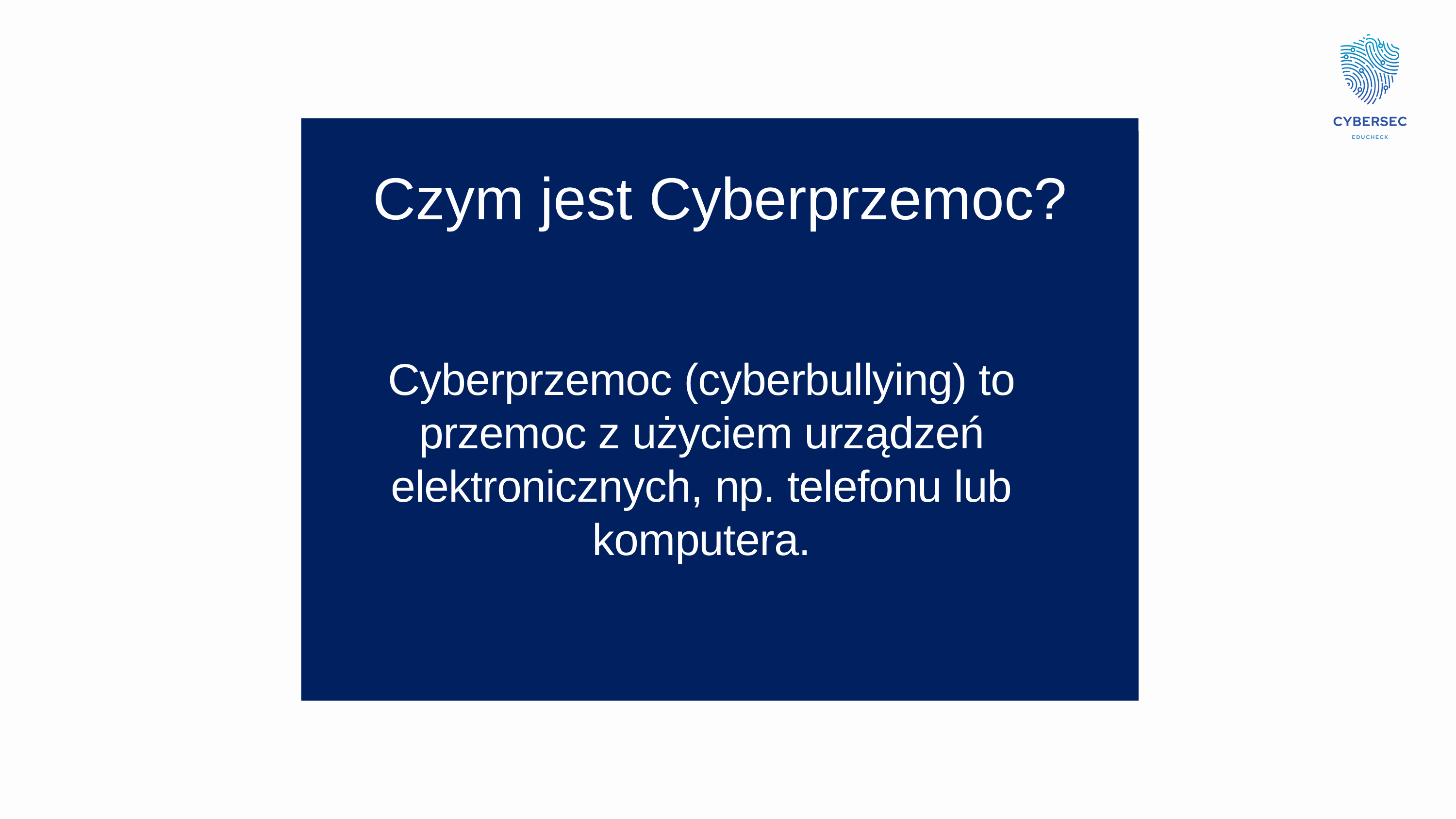

Czym jest Cyberprzemoc?
Cyberprzemoc (cyberbullying) to przemoc z użyciem urządzeń elektronicznych, np. telefonu lub komputera.